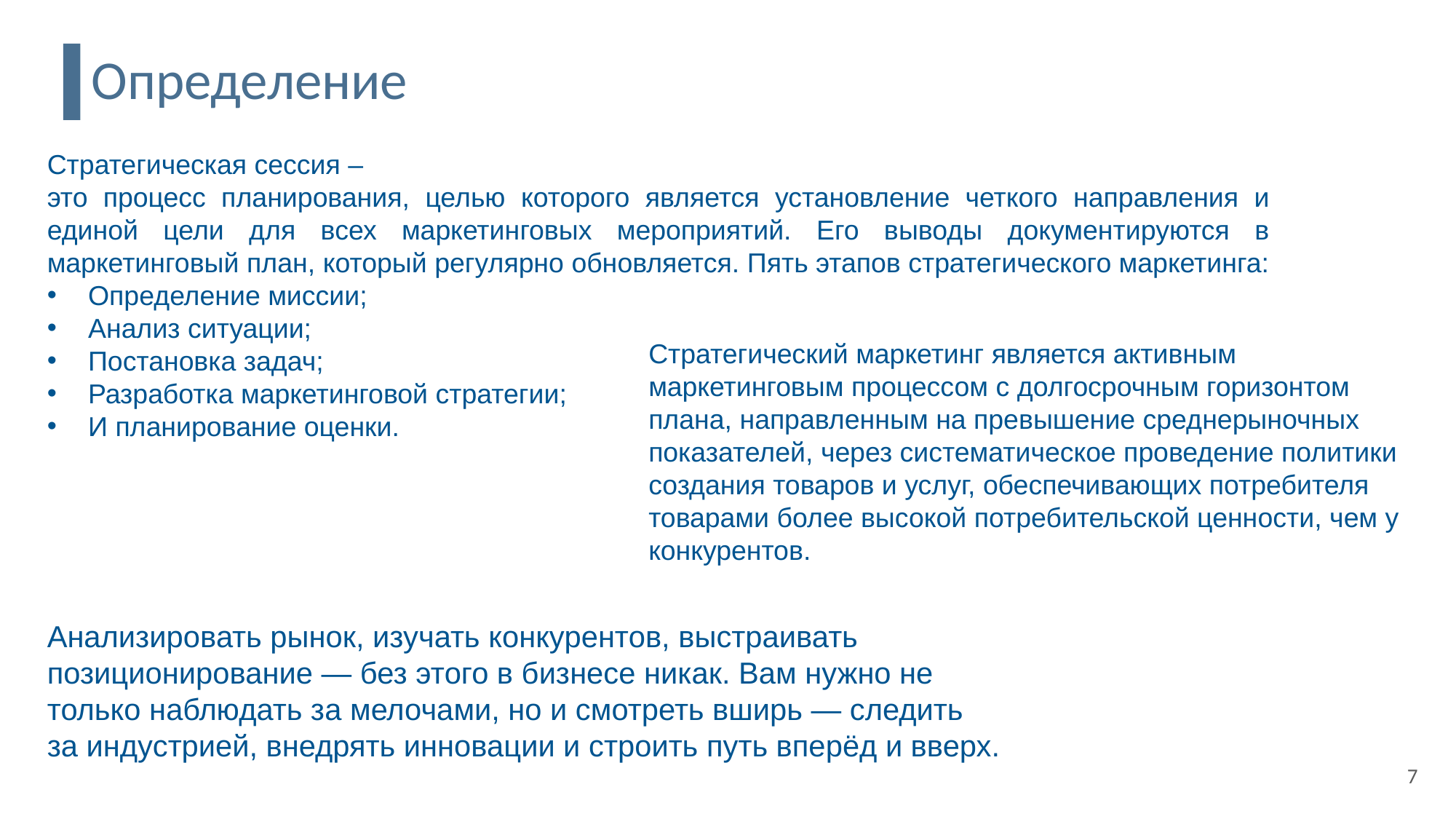

# Определение
Стратегическая сессия –
это процесс планирования, целью которого является установление четкого направления и единой цели для всех маркетинговых мероприятий. Его выводы документируются в маркетинговый план, который регулярно обновляется. Пять этапов стратегического маркетинга:
Определение миссии;
Анализ ситуации;
Постановка задач;
Разработка маркетинговой стратегии;
И планирование оценки.
Стратегический маркетинг является активным маркетинговым процессом с долгосрочным горизонтом плана, направленным на превышение среднерыночных показателей, через систематическое проведение политики создания товаров и услуг, обеспечивающих потребителя товарами более высокой потребительской ценности, чем у конкурентов.
Анализировать рынок, изучать конкурентов, выстраивать позиционирование — без этого в бизнесе никак. Вам нужно не только наблюдать за мелочами, но и смотреть вширь — следить за индустрией, внедрять инновации и строить путь вперёд и вверх.
7